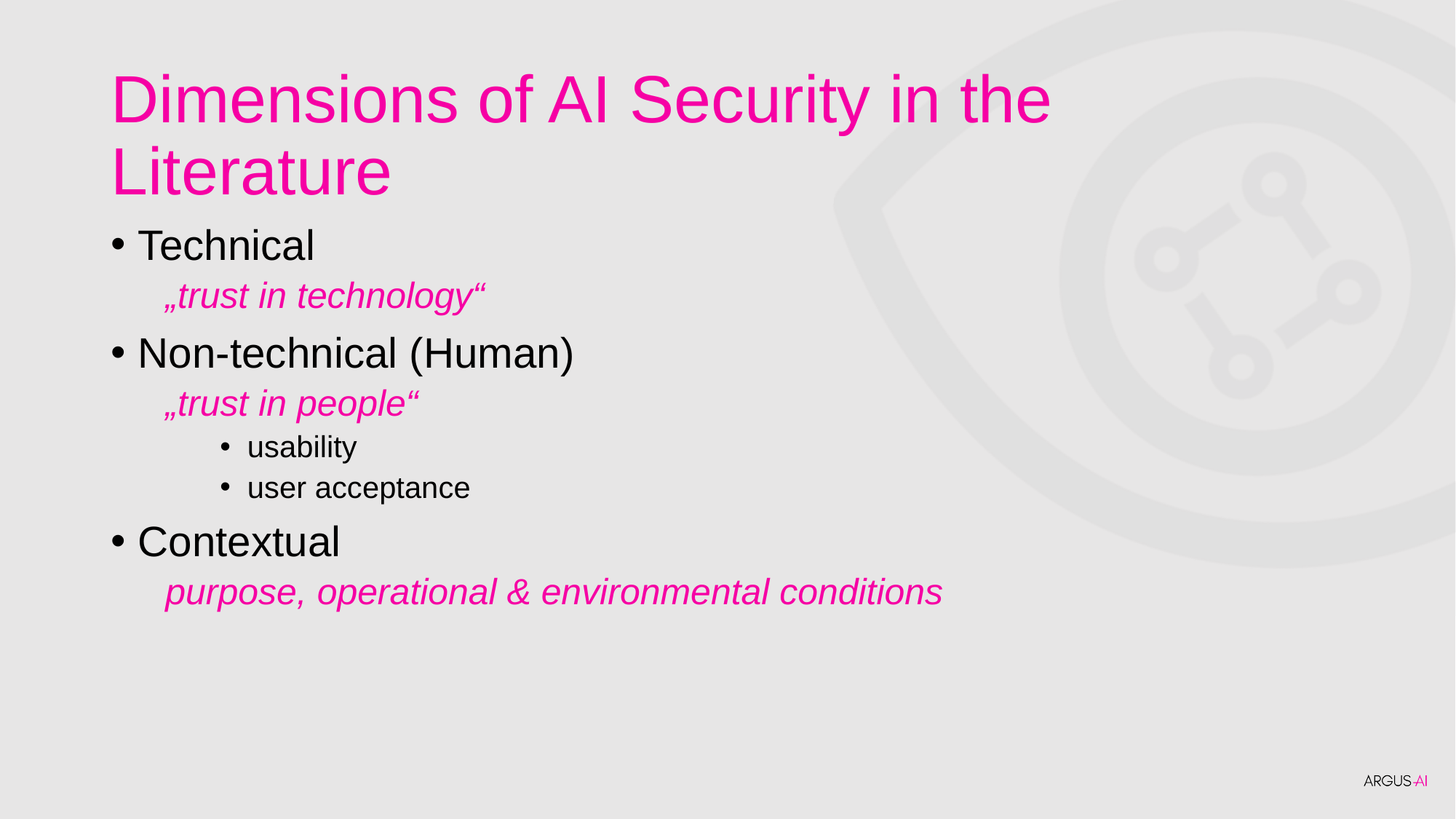

# Dimensions of AI Security in the Literature
Technical
„trust in technology“
Non-technical (Human)
„trust in people“
usability
user acceptance
Contextual
purpose, operational & environmental conditions